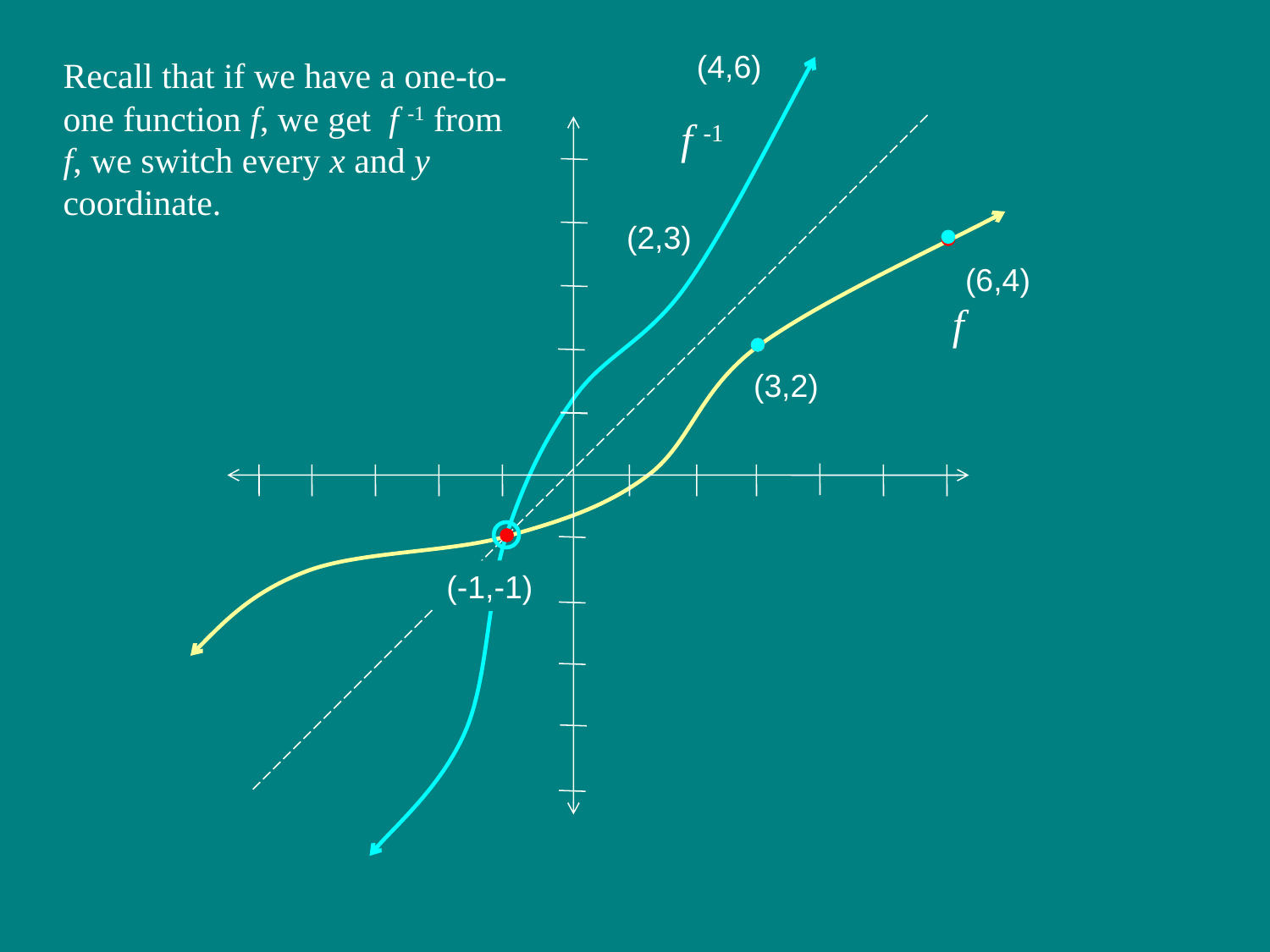

(4,6)
Recall that if we have a one-to-one function f, we get  f -1 from f, we switch every x and y coordinate.

f -1

(2,3)

(6,4)

f

(3,2)

(-1,-1)